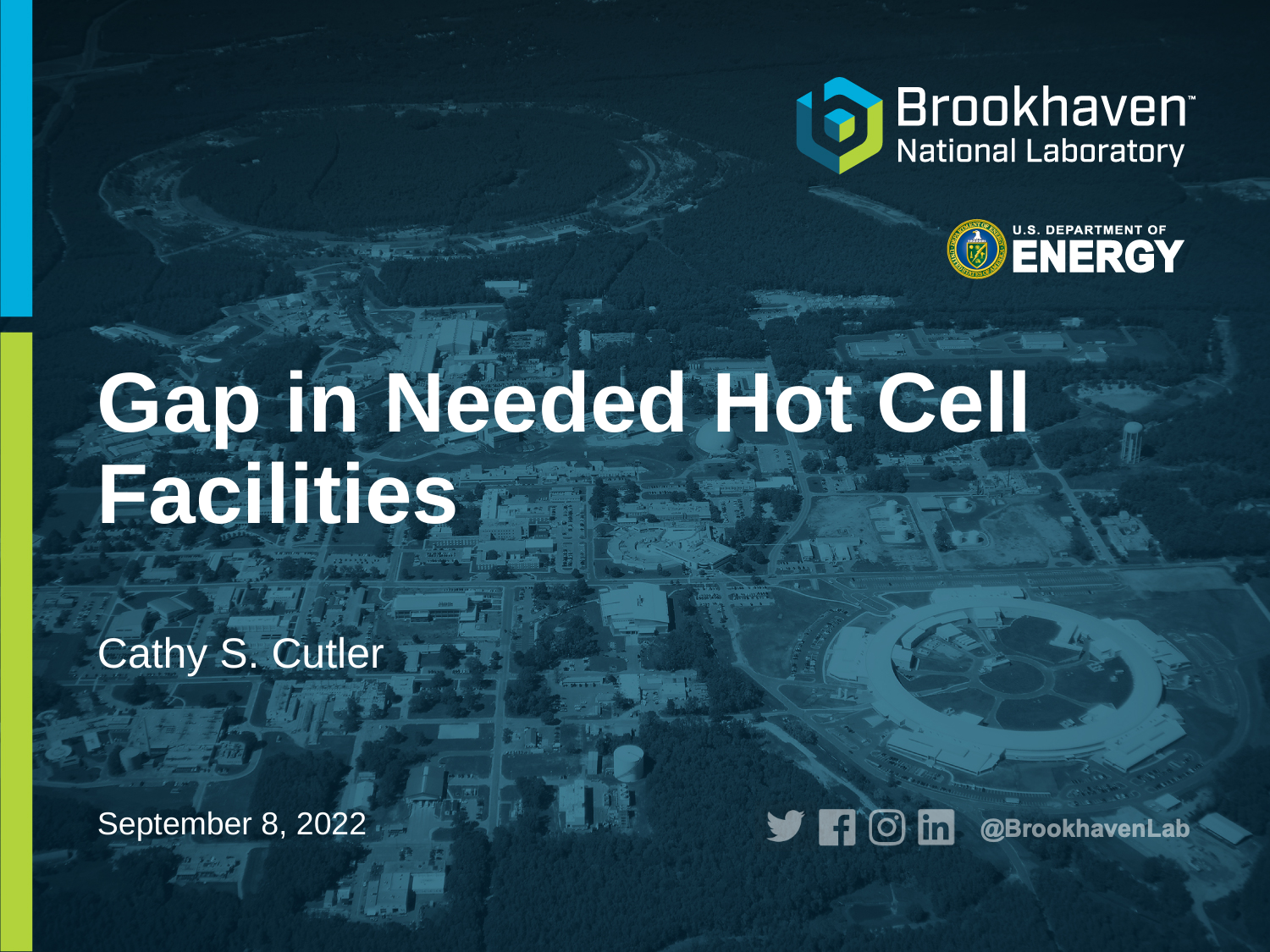

# Gap in Needed Hot Cell Facilities
Cathy S. Cutler
September 8, 2022